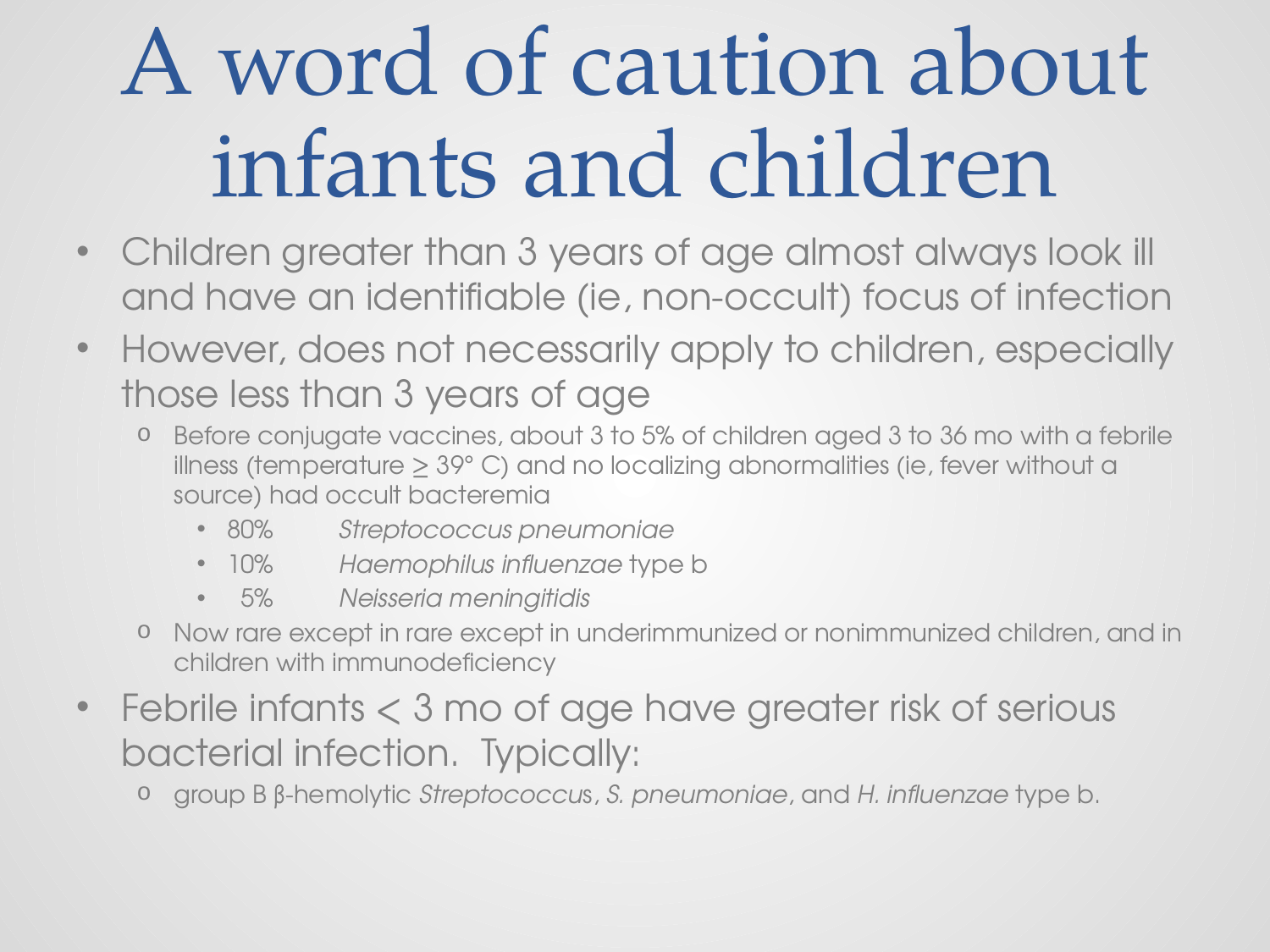

# A word of caution about infants and children
Children greater than 3 years of age almost always look ill and have an identifiable (ie, non-occult) focus of infection
However, does not necessarily apply to children, especially those less than 3 years of age
Before conjugate vaccines, about 3 to 5% of children aged 3 to 36 mo with a febrile illness (temperature ≥ 39° C) and no localizing abnormalities (ie, fever without a source) had occult bacteremia
80%	Streptococcus pneumoniae
10%	Haemophilus influenzae type b
  5%	Neisseria meningitidis
Now rare except in rare except in underimmunized or nonimmunized children, and in children with immunodeficiency
Febrile infants < 3 mo of age have greater risk of serious bacterial infection.  Typically:
group B β-hemolytic Streptococcus, S. pneumoniae, and H. influenzae type b.